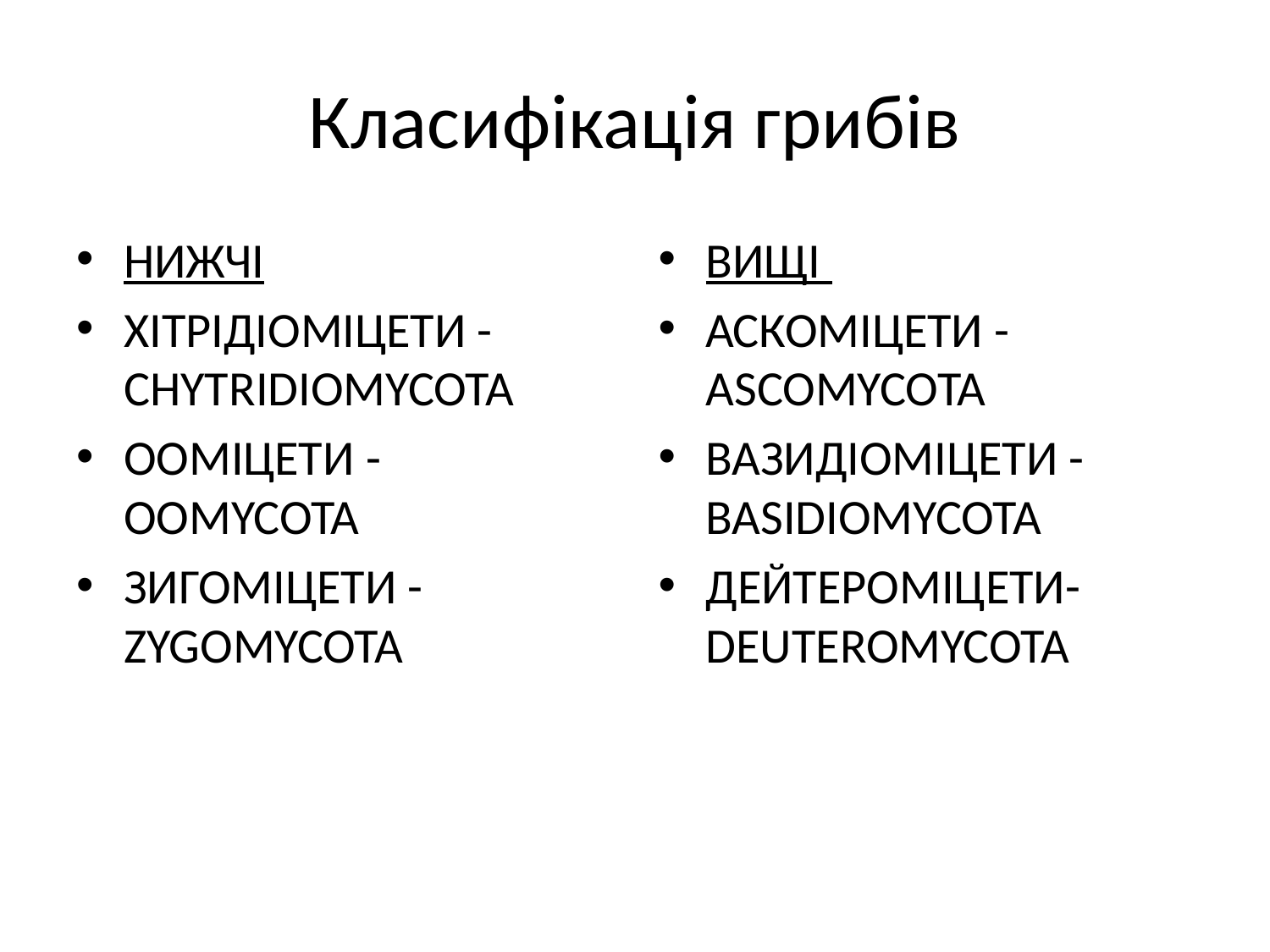

# Класифікація грибів
НИЖЧІ
ХІТРІДІОМІЦЕТИ -CHYTRIDIOMYCOTA
ООМІЦЕТИ -OOMYCOTA
ЗИГОМІЦЕТИ -ZYGOMYCOTA
ВИЩІ
АСКОМІЦЕТИ -ASCOMYCOTA
ВАЗИДІОМІЦЕТИ -BASIDIOMYCOTA
ДЕЙТЕРОМІЦЕТИ-DEUTEROMYCOTA